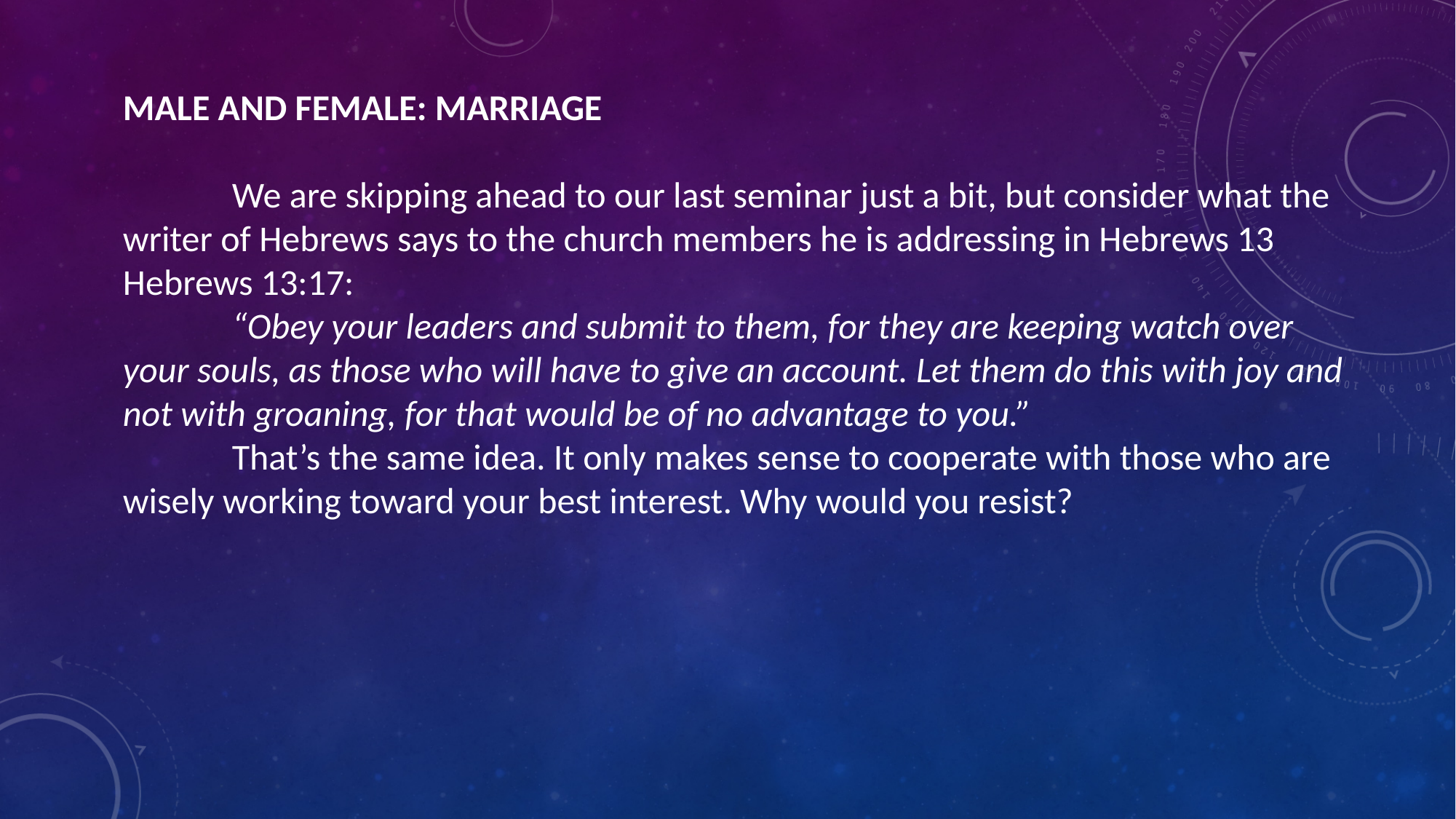

MALE AND FEMALE: MARRIAGE

	We are skipping ahead to our last seminar just a bit, but consider what the writer of Hebrews says to the church members he is addressing in Hebrews 13 Hebrews 13:17:
	“Obey your leaders and submit to them, for they are keeping watch over your souls, as those who will have to give an account. Let them do this with joy and not with groaning, for that would be of no advantage to you.”
	That’s the same idea. It only makes sense to cooperate with those who are wisely working toward your best interest. Why would you resist?